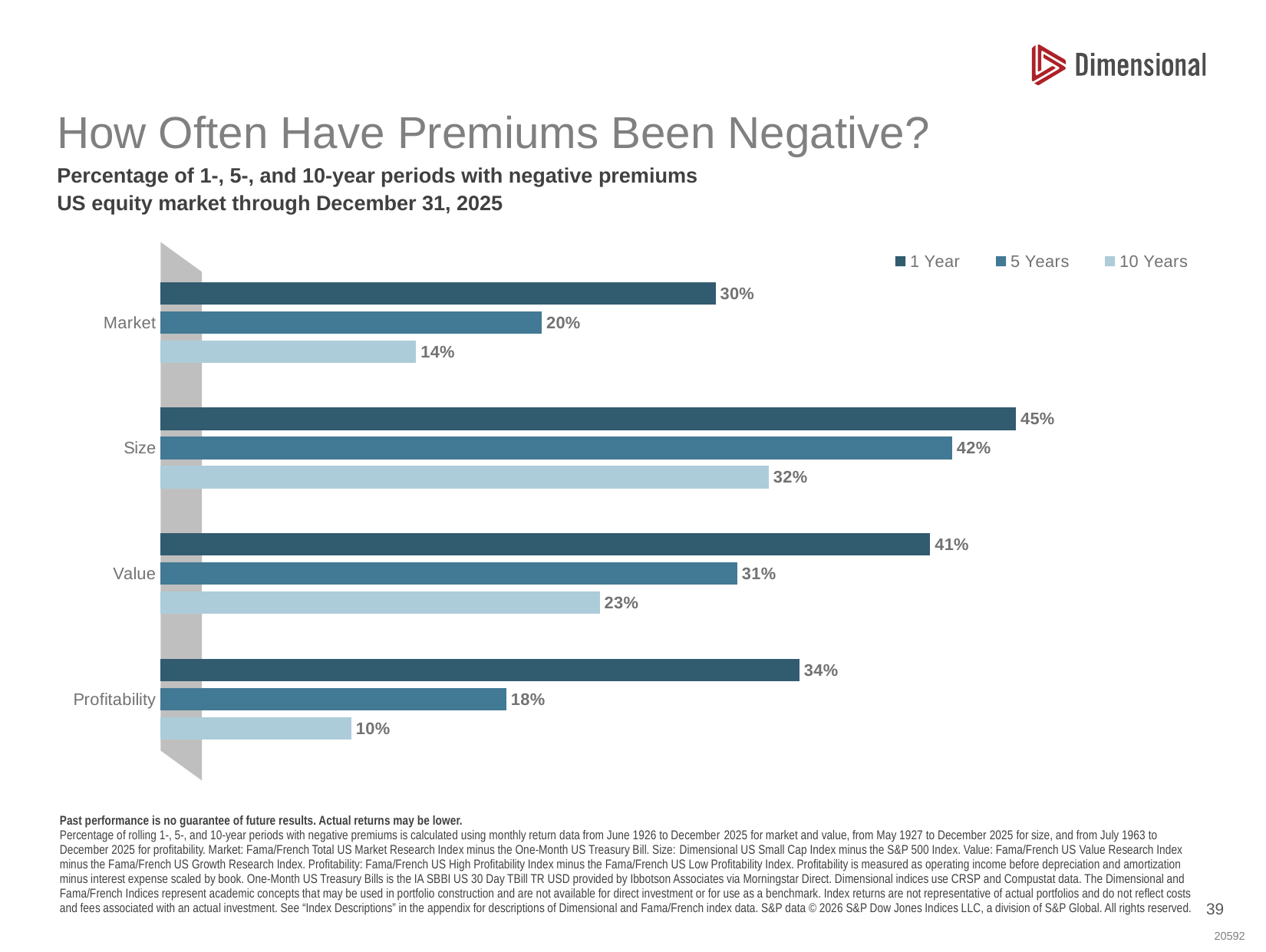

MP972-1019

MID 2206
# How Often Have Premiums Been Negative?
Percentage of 1-, 5-, and 10-year periods with negative premiums
US equity market through December 31, 2025

### Chart

| Category | 10 Years | 5 Years | 1 Year |
|---|---|---|---|
| Profitability | 0.101426307448494 | 0.183791606367583 | 0.339648173207037 |
| Value | 0.233488372093023 | 0.306607929515418 | 0.409129332206255 |
| Size | 0.323308270676692 | 0.420818505338078 | 0.454778156996587 |
| Market | 0.135813953488372 | 0.202643171806167 | 0.295012679628064 |
Update dates here
Past performance is no guarantee of future results. Actual returns may be lower.
Percentage of rolling 1-, 5-, and 10-year periods with negative premiums is calculated using monthly return data from June 1926 to December 2025 for market and value, from May 1927 to December 2025 for size, and from July 1963 to December 2025 for profitability. Market: Fama/French Total US Market Research Index minus the One-Month US Treasury Bill. Size: Dimensional US Small Cap Index minus the S&P 500 Index. Value: Fama/French US Value Research Index minus the Fama/French US Growth Research Index. Profitability: Fama/French US High Profitability Index minus the Fama/French US Low Profitability Index. Profitability is measured as operating income before depreciation and amortization minus interest expense scaled by book. One-Month US Treasury Bills is the IA SBBI US 30 Day TBill TR USD provided by Ibbotson Associates via Morningstar Direct. Dimensional indices use CRSP and Compustat data. The Dimensional and Fama/French Indices represent academic concepts that may be used in portfolio construction and are not available for direct investment or for use as a benchmark. Index returns are not representative of actual portfolios and do not reflect costs and fees associated with an actual investment. See “Index Descriptions” in the appendix for descriptions of Dimensional and Fama/French index data. S&P data © 2026 S&P Dow Jones Indices LLC, a division of S&P Global. All rights reserved.
39
20592